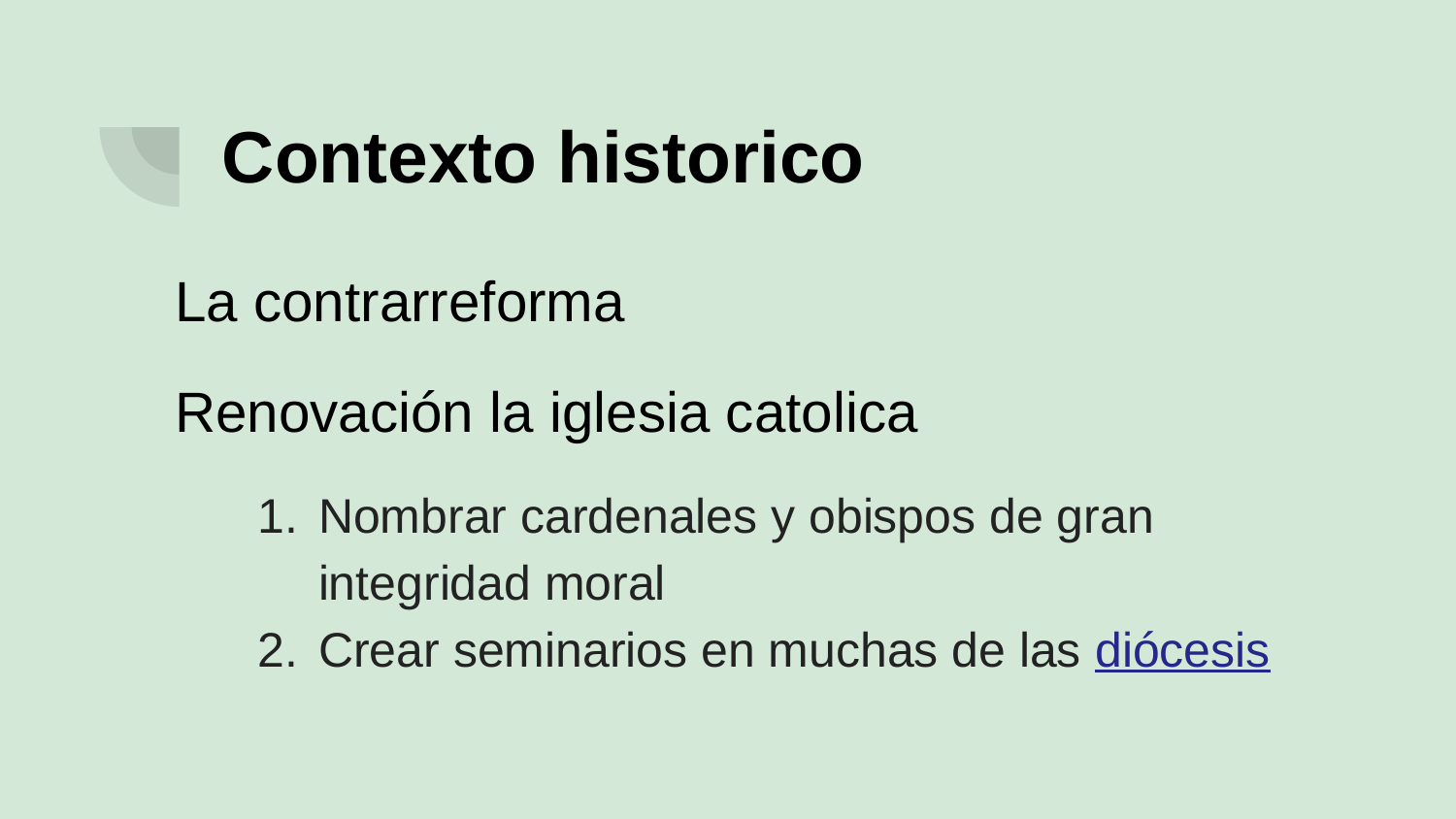

# Contexto historico
La contrarreforma
Renovación la iglesia catolica
Nombrar cardenales y obispos de gran integridad moral
Crear seminarios en muchas de las diócesis